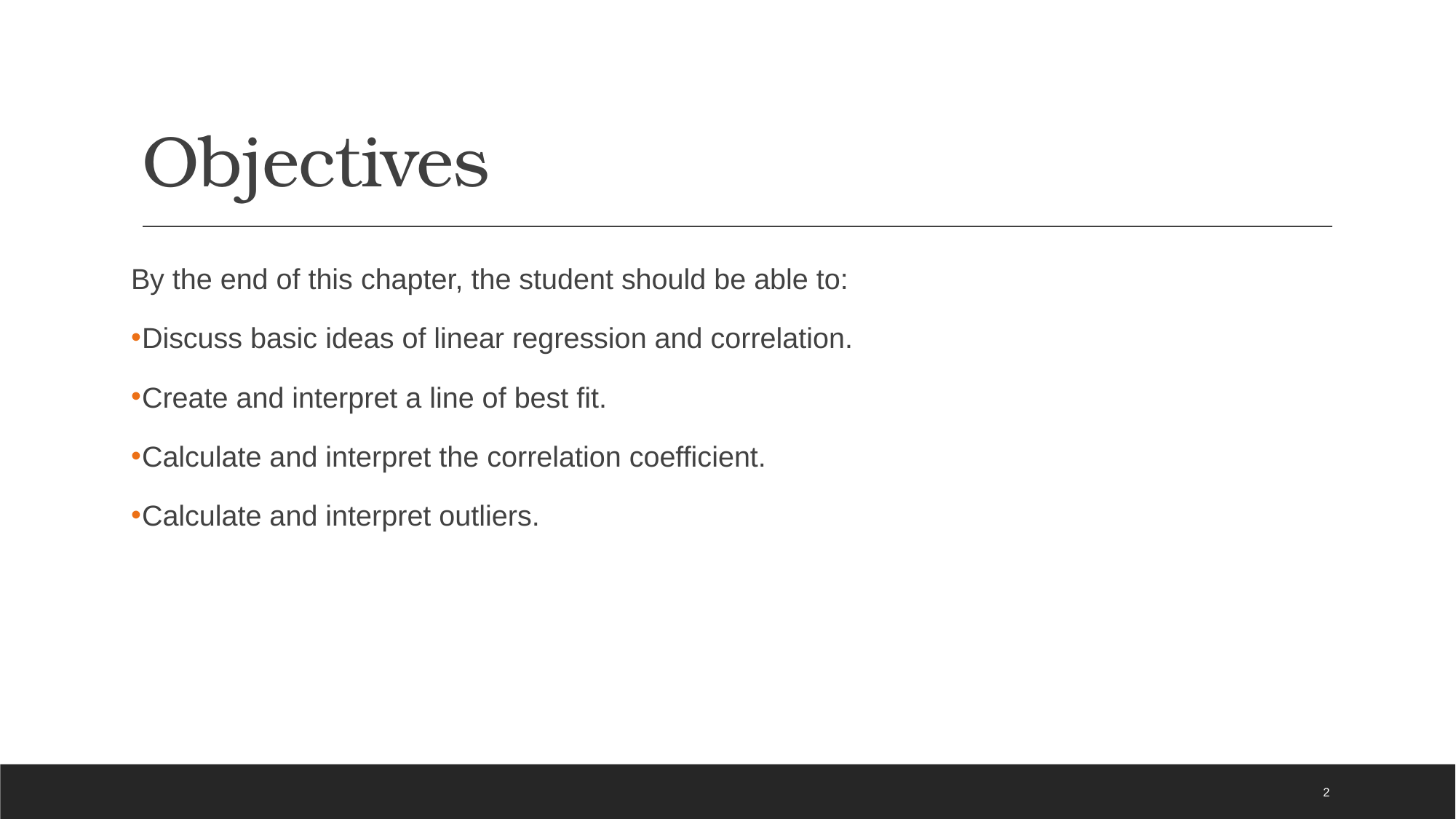

# Objectives
By the end of this chapter, the student should be able to:
Discuss basic ideas of linear regression and correlation.
Create and interpret a line of best fit.
Calculate and interpret the correlation coefficient.
Calculate and interpret outliers.
2